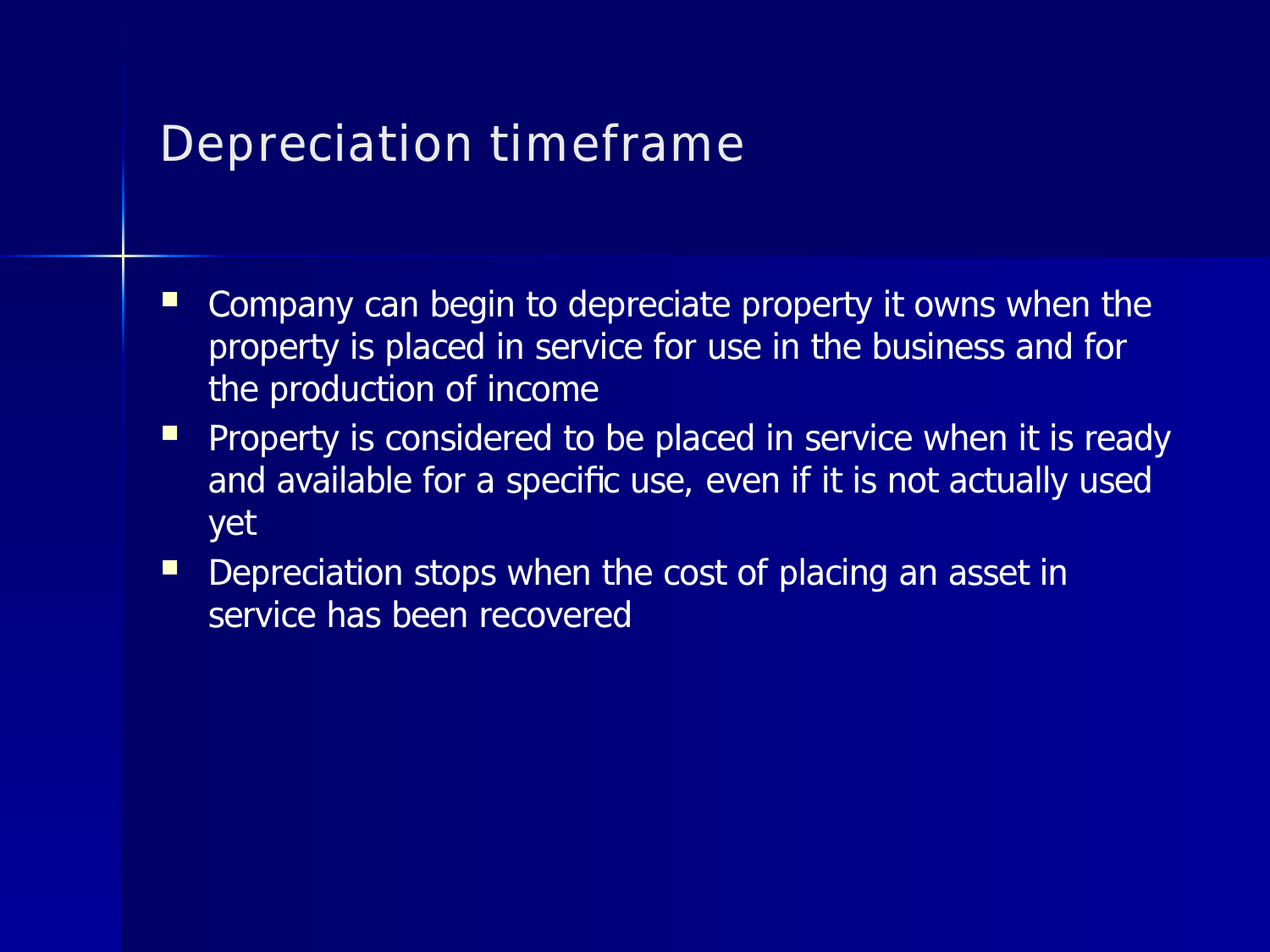

# Depreciation timeframe
Company can begin to depreciate property it owns when the property is placed in service for use in the business and for the production of income
Property is considered to be placed in service when it is ready and available for a specific use, even if it is not actually used yet
Depreciation stops when the cost of placing an asset in service has been recovered